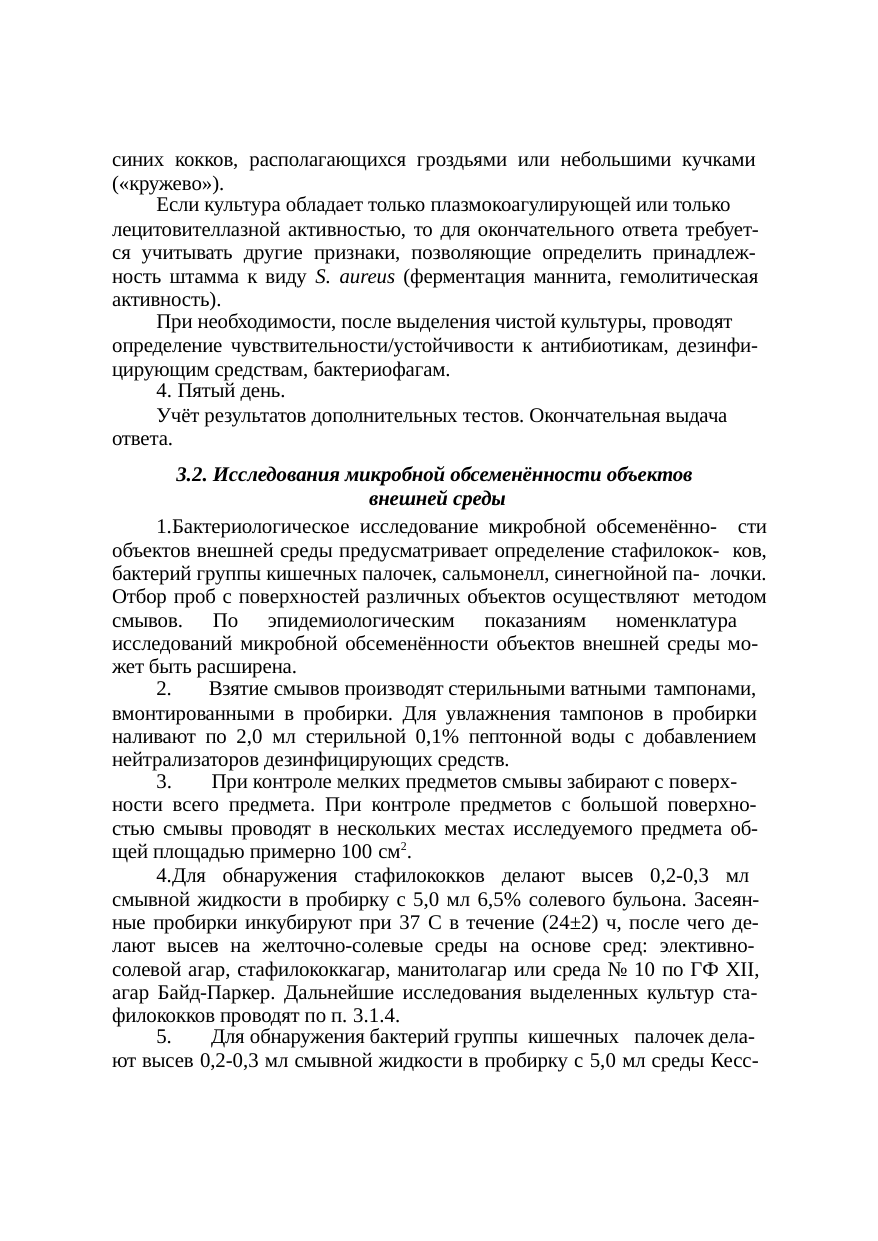

синих кокков, располагающихся гроздьями или небольшими кучками  («кружево»).
Если культура обладает только плазмокоагулирующей или только
лецитовителлазной активностью, то для окончательного ответа требует-  ся учитывать другие признаки, позволяющие определить принадлеж-  ность штамма к виду S. aureus (ферментация маннита, гемолитическая  активность).
При необходимости, после выделения чистой культуры, проводят
определение чувствительности/устойчивости к антибиотикам, дезинфи-  цирующим средствам, бактериофагам.
4. Пятый день.
Учёт результатов дополнительных тестов. Окончательная выдача  ответа.
3.2. Исследования микробной обсеменённости объектов  внешней среды
Бактериологическое исследование микробной обсеменённо-  сти объектов внешней среды предусматривает определение стафилокок-  ков, бактерий группы кишечных палочек, сальмонелл, синегнойной па-  лочки. Отбор проб с поверхностей различных объектов осуществляют  методом смывов. По эпидемиологическим показаниям номенклатура  исследований микробной обсеменённости объектов внешней среды мо-  жет быть расширена.
Взятие смывов производят стерильными ватными тампонами,
вмонтированными в пробирки. Для увлажнения тампонов в пробирки  наливают по 2,0 мл стерильной 0,1% пептонной воды с добавлением  нейтрализаторов дезинфицирующих средств.
При контроле мелких предметов смывы забирают с поверх-
ности всего предмета. При контроле предметов с большой поверхно-  стью смывы проводят в нескольких местах исследуемого предмета об-  щей площадью примерно 100 см2.
Для обнаружения стафилококков делают высев 0,2-0,3 мл  смывной жидкости в пробирку с 5,0 мл 6,5% солевого бульона. Засеян-  ные пробирки инкубируют при 37 С в течение (24±2) ч, после чего де-  лают высев на желточно-солевые среды на основе сред: элективно-  солевой агар, стафилококкагар, манитолагар или среда № 10 по ГФ XII,  агар Байд-Паркер. Дальнейшие исследования выделенных культур ста-  филококков проводят по п. 3.1.4.
Для обнаружения бактерий группы  кишечных  палочек дела-
ют высев 0,2-0,3 мл смывной жидкости в пробирку с 5,0 мл среды Кесс-